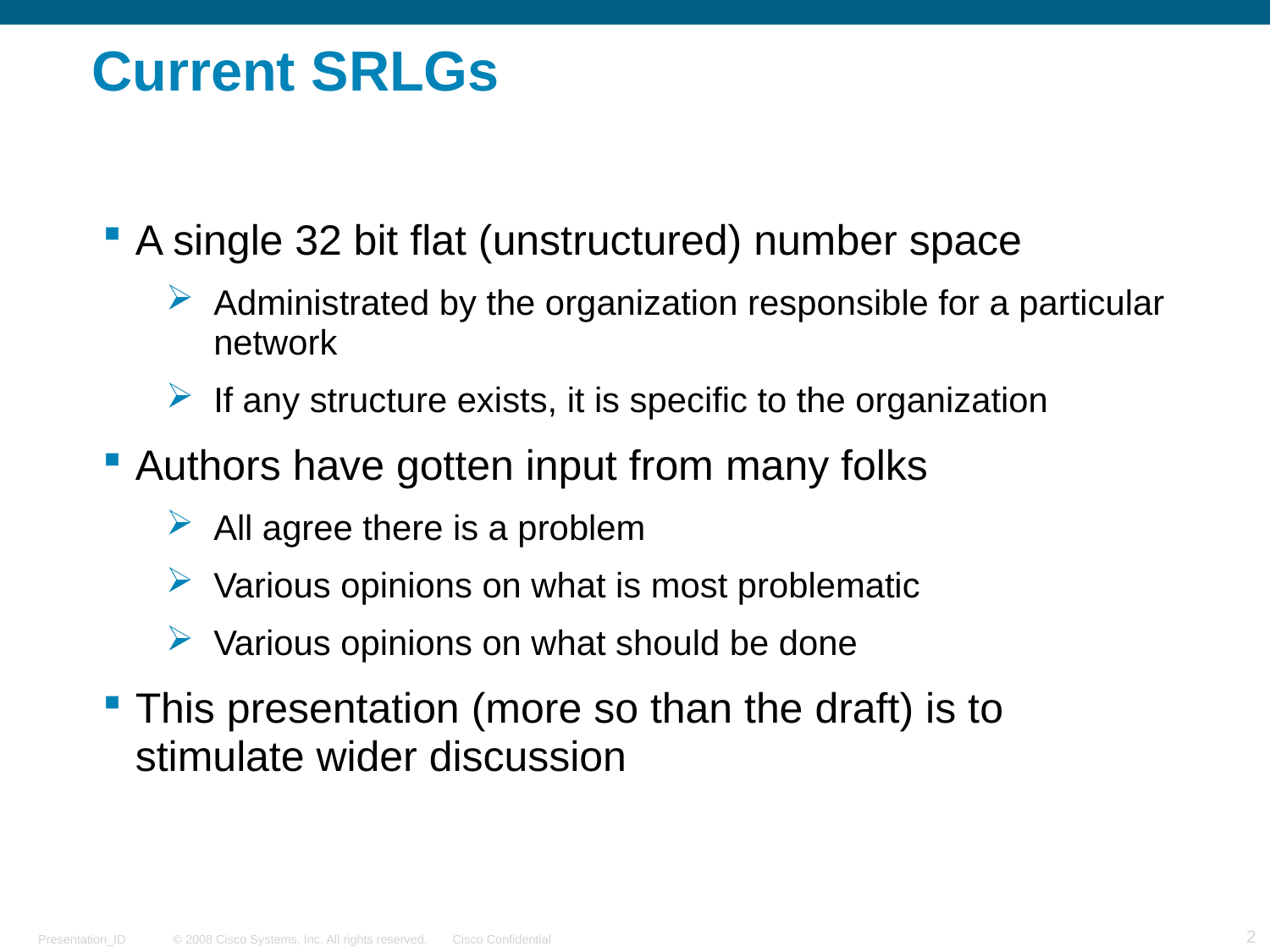

# Current SRLGs
A single 32 bit flat (unstructured) number space
Administrated by the organization responsible for a particular network
If any structure exists, it is specific to the organization
Authors have gotten input from many folks
All agree there is a problem
Various opinions on what is most problematic
Various opinions on what should be done
This presentation (more so than the draft) is to stimulate wider discussion